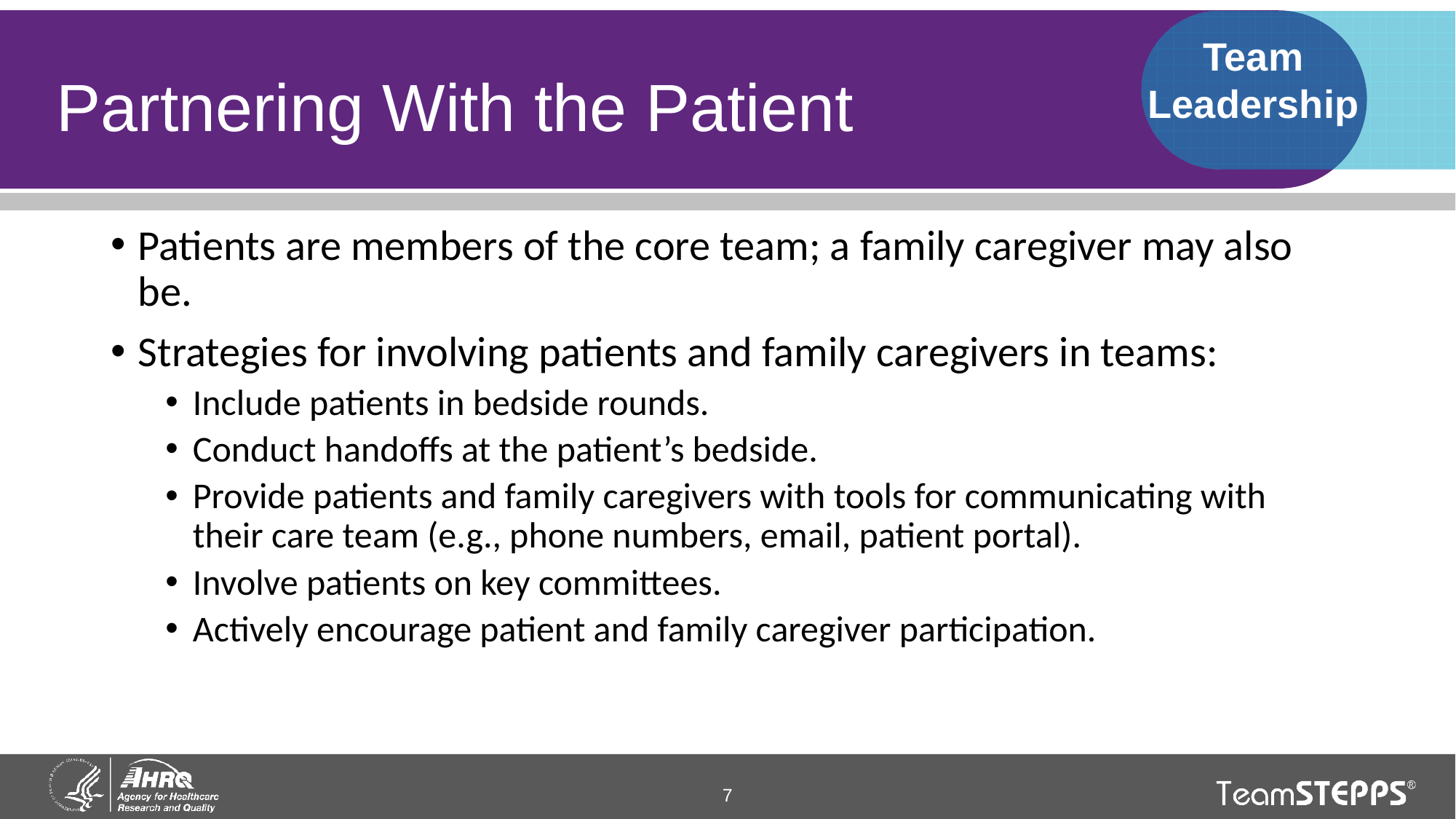

Team Leadership
# Partnering With the Patient
Patients are members of the core team; a family caregiver may also be.
Strategies for involving patients and family caregivers in teams:
Include patients in bedside rounds.
Conduct handoffs at the patient’s bedside.
Provide patients and family caregivers with tools for communicating with their care team (e.g., phone numbers, email, patient portal).
Involve patients on key committees.
Actively encourage patient and family caregiver participation.
7